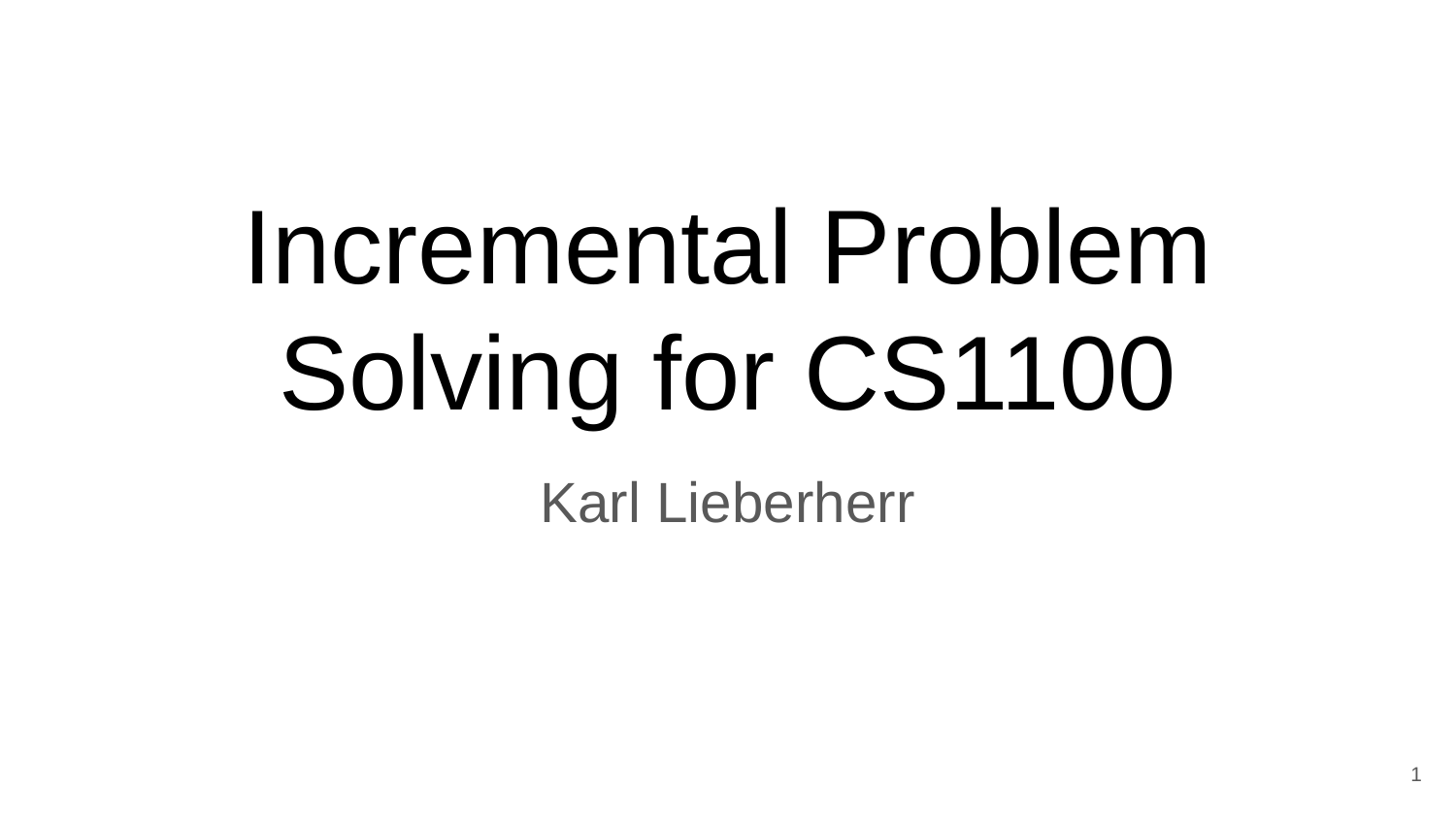

# Incremental Problem Solving for CS1100
Karl Lieberherr
1